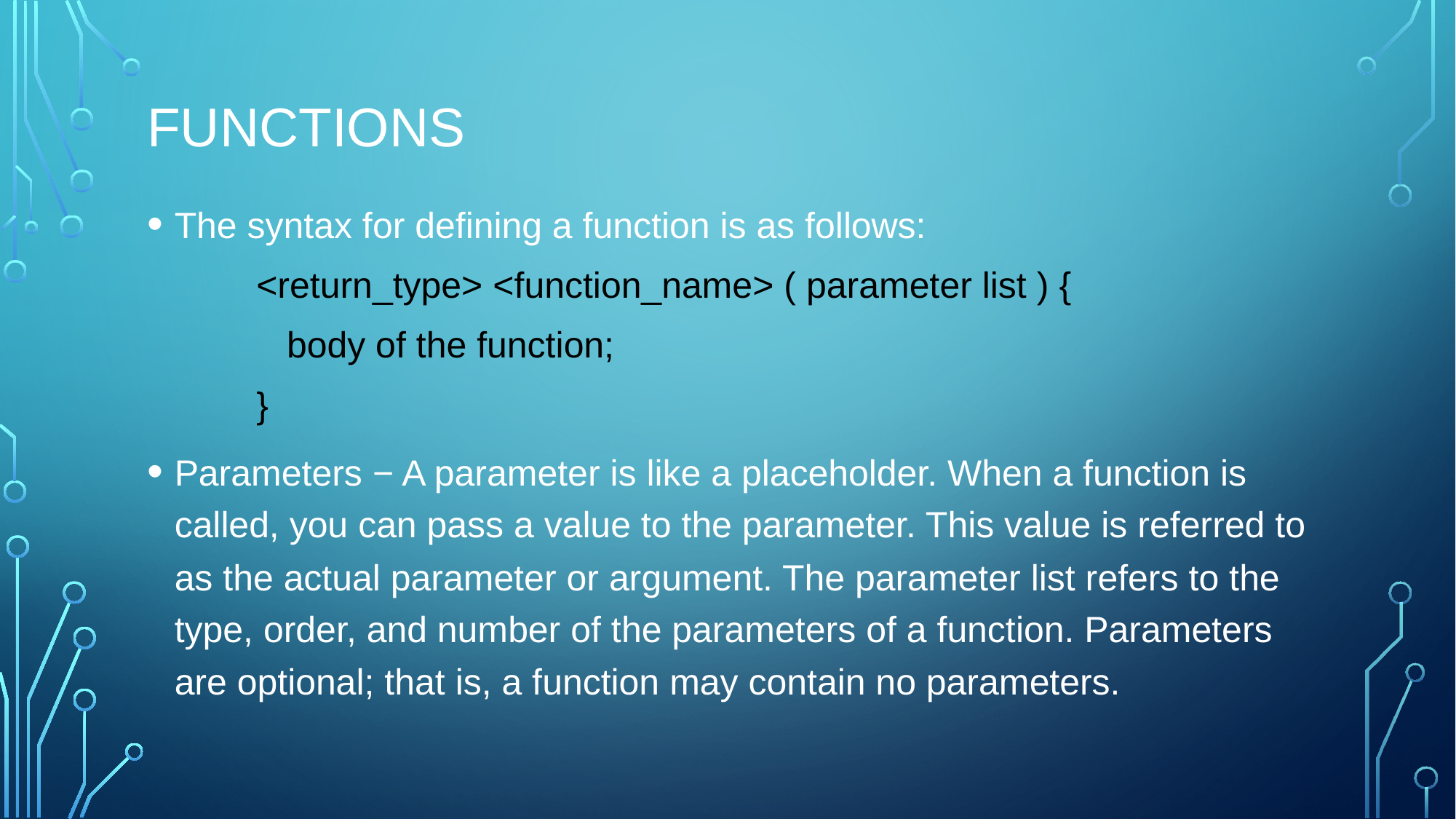

# Functions
The syntax for defining a function is as follows:
<return_type> <function_name> ( parameter list ) {
   body of the function;
}
Parameters − A parameter is like a placeholder. When a function is called, you can pass a value to the parameter. This value is referred to as the actual parameter or argument. The parameter list refers to the type, order, and number of the parameters of a function. Parameters are optional; that is, a function may contain no parameters.